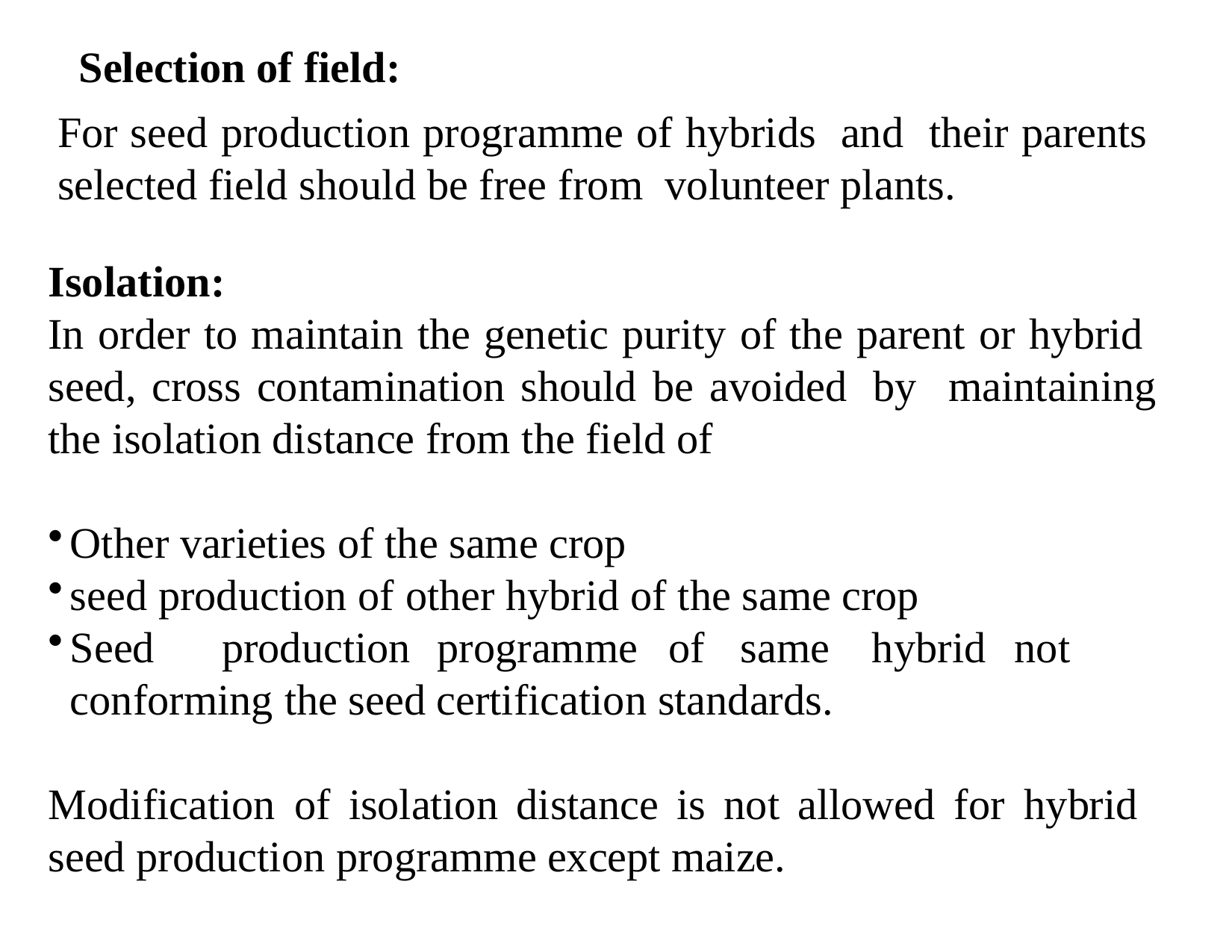

Selection of field:
For seed production programme of hybrids and  their parents selected field should be free from  volunteer plants.
Isolation:
In order to maintain the genetic purity of the parent or hybrid  seed, cross contamination should be avoided by  maintaining the isolation distance from the field of

Other varieties of the same crop
seed production of other hybrid of the same crop
Seed	production	programme	of	same	hybrid	not  conforming the seed certification standards.

Modification of isolation distance is not allowed for hybrid  seed production programme except maize.